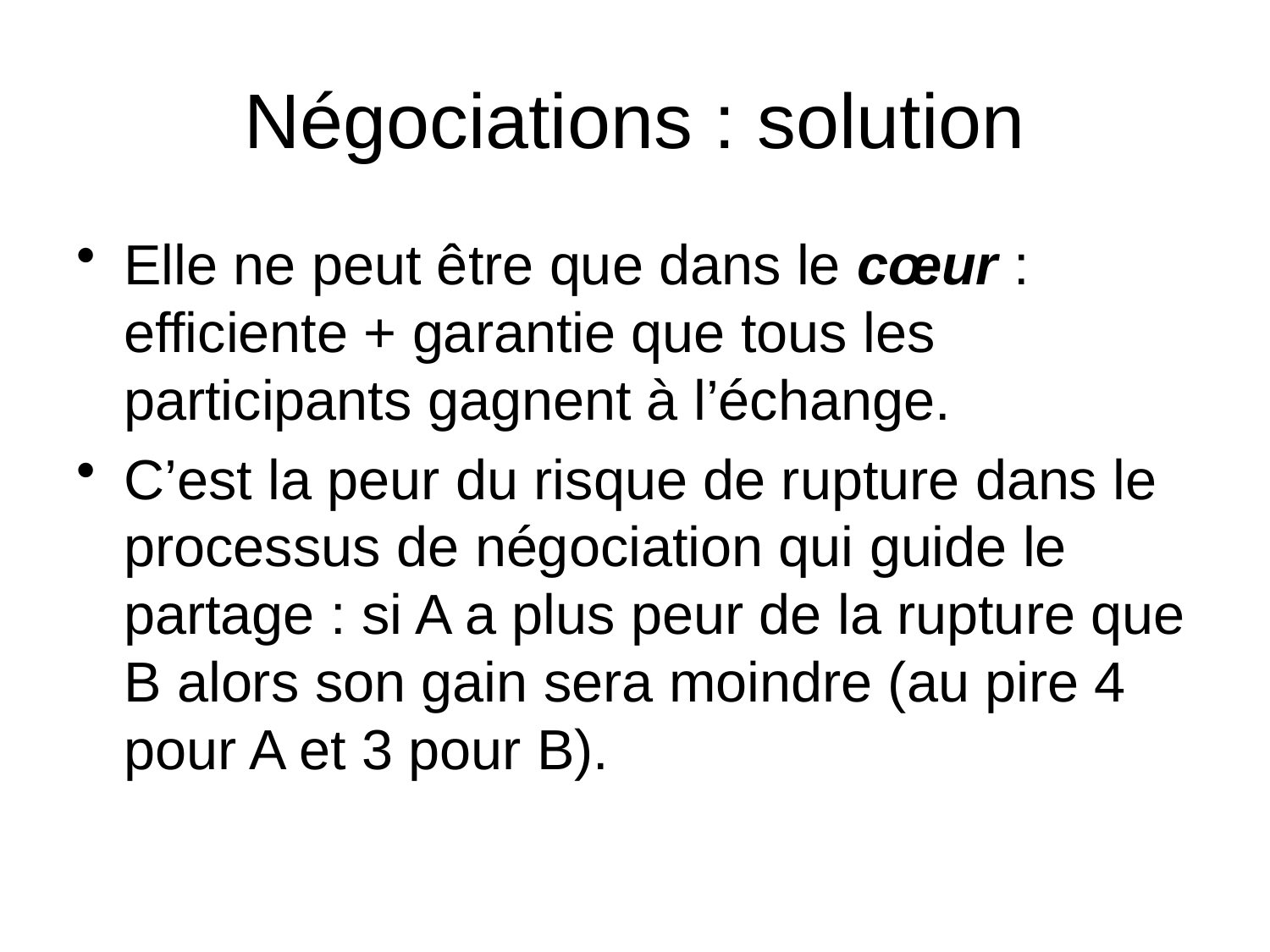

# Négociations : solution
Elle ne peut être que dans le cœur : efficiente + garantie que tous les participants gagnent à l’échange.
C’est la peur du risque de rupture dans le processus de négociation qui guide le partage : si A a plus peur de la rupture que B alors son gain sera moindre (au pire 4 pour A et 3 pour B).